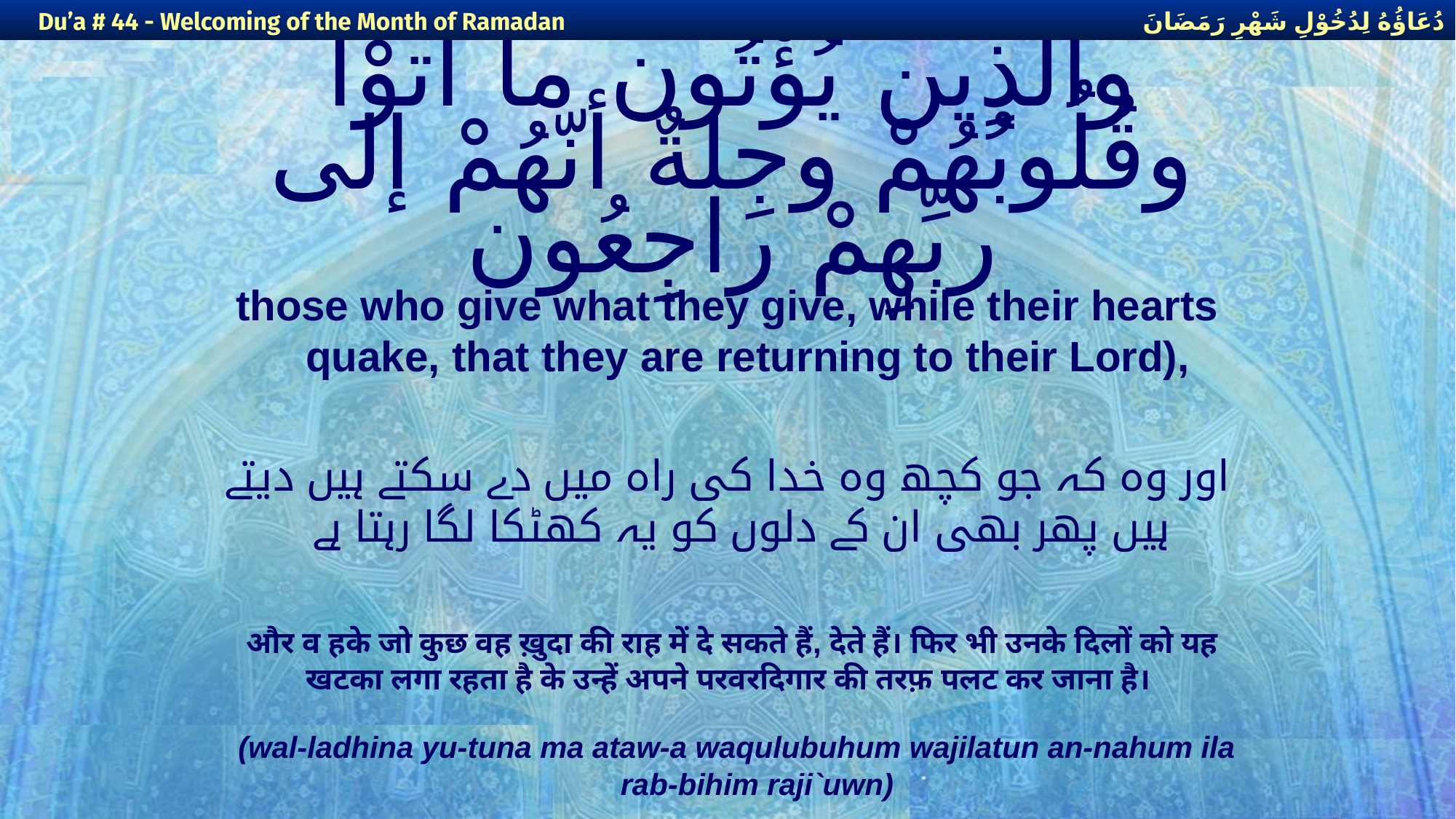

دُعَاؤُهُ لِدُخُوْلِ شَهْرِ رَمَضَانَ
دُعَاؤُهُ لِدُخُوْلِ شَهْرِ رَمَضَانَ
Du’a # 44 - Welcoming of the Month of Ramadan
Du’a # 44 - Welcoming of the Month of Ramadan
# والّذِين يُؤْتُون ما آتوْا وقُلُوبُهُمْ وجِلةٌ أنّهُمْ إلى ربِّهِمْ راجِعُون
those who give what they give, while their hearts quake, that they are returning to their Lord),

اور وہ کہ جو کچھ وہ خدا کی راہ میں دے سکتے ہیں دیتے ہیں پھر بھی ان کے دلوں کو یہ کھٹکا لگا رہتا ہے
और व हके जो कुछ वह ख़ुदा की राह में दे सकते हैं, देते हैं। फिर भी उनके दिलों को यह खटका लगा रहता है के उन्हें अपने परवरदिगार की तरफ़ पलट कर जाना है।
(wal-ladhina yu-tuna ma ataw-a waqulubuhum wajilatun an-nahum ila rab-bihim raji`uwn)